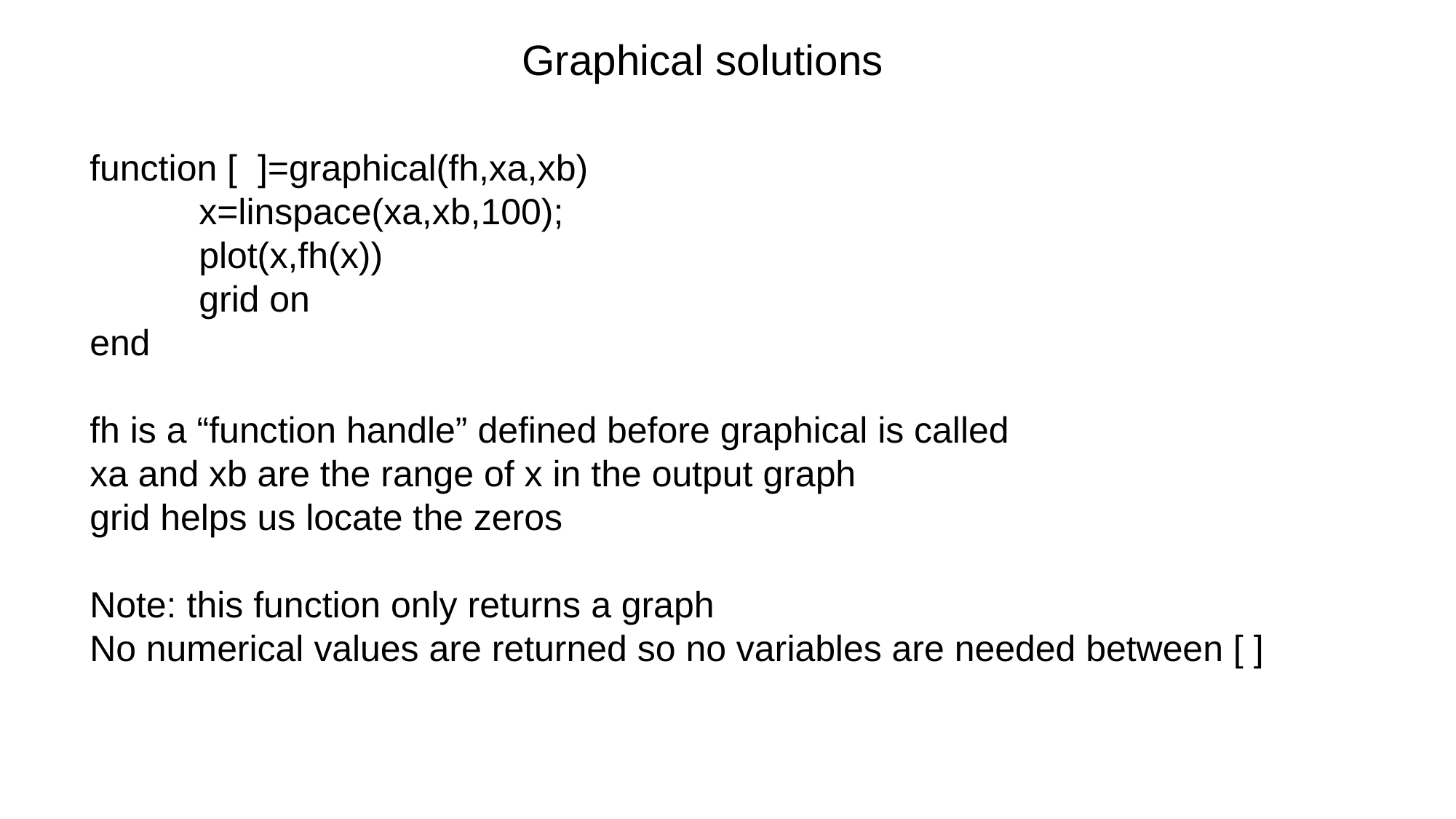

Graphical solutions
function [  ]=graphical(fh,xa,xb)
	x=linspace(xa,xb,100);
	plot(x,fh(x))
	grid on
end

fh is a “function handle” defined before graphical is called
xa and xb are the range of x in the output graph
grid helps us locate the zeros

Note: this function only returns a graph
No numerical values are returned so no variables are needed between [ ]